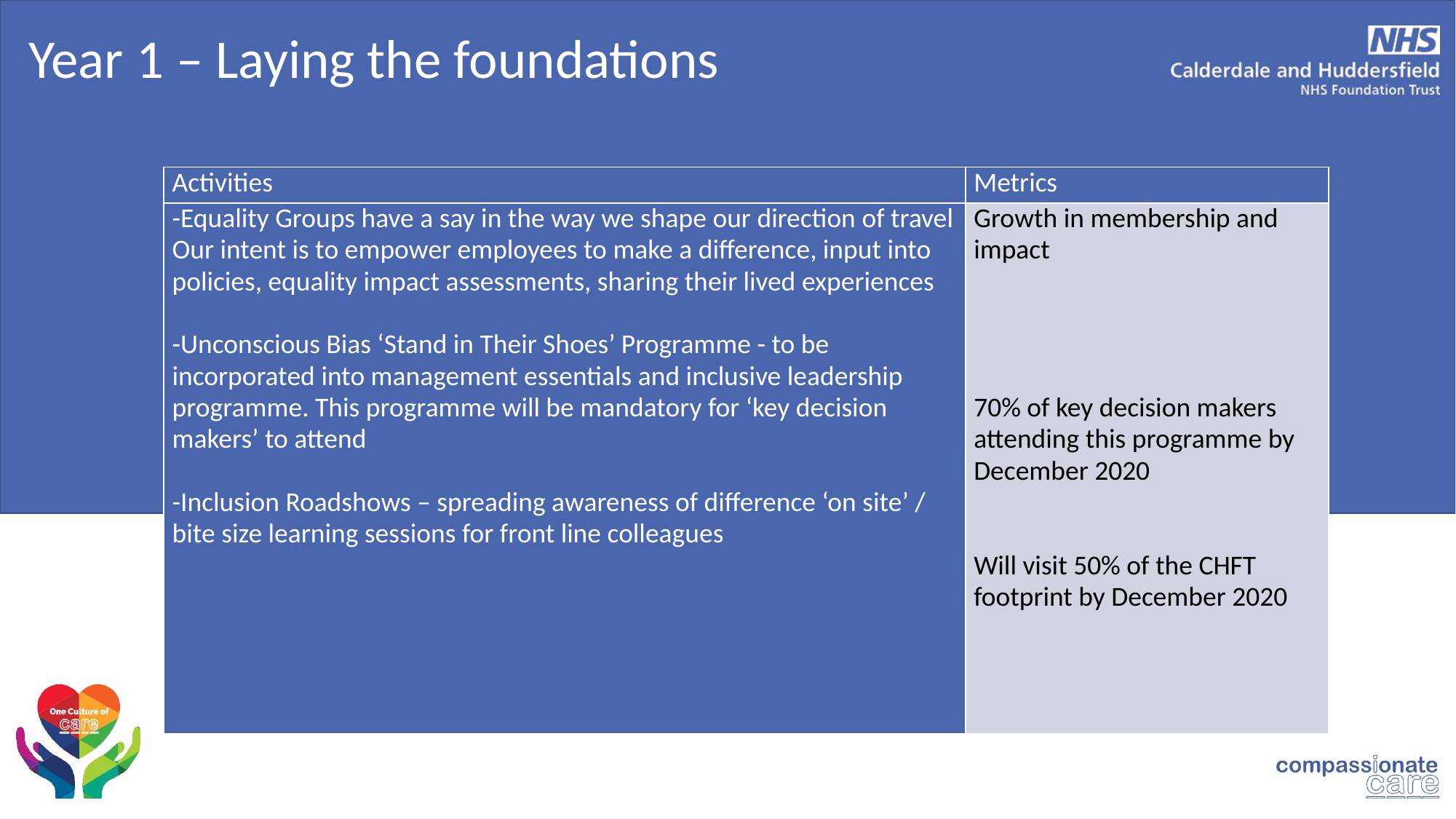

Year 1 – Laying the foundations
| Activities | Metrics |
| --- | --- |
| -Equality Groups have a say in the way we shape our direction of travel Our intent is to empower employees to make a difference, input into policies, equality impact assessments, sharing their lived experiences   -Unconscious Bias ‘Stand in Their Shoes’ Programme - to be incorporated into management essentials and inclusive leadership programme. This programme will be mandatory for ‘key decision makers’ to attend   -Inclusion Roadshows – spreading awareness of difference ‘on site’ / bite size learning sessions for front line colleagues | Growth in membership and impact       70% of key decision makers attending this programme by December 2020     Will visit 50% of the CHFT footprint by December 2020 |